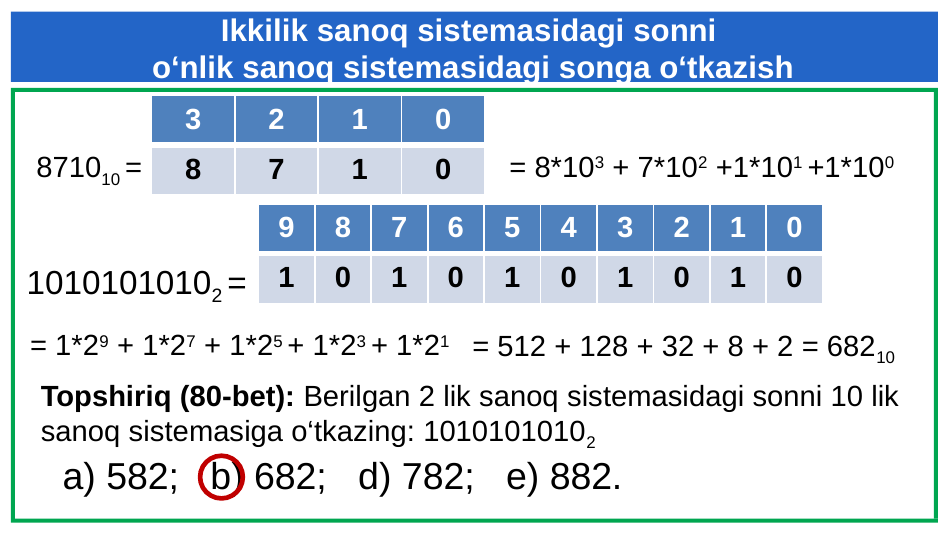

Ikkilik sanoq sistemasidagi sonni
o‘nlik sanoq sistemasidagi songa o‘tkazish
| 3 | 2 | 1 | 0 |
| --- | --- | --- | --- |
| 8 | 7 | 1 | 0 |
871010 =
= 8*103 + 7*102 +1*101 +1*100
| 9 | 8 | 7 | 6 | 5 | 4 | 3 | 2 | 1 | 0 |
| --- | --- | --- | --- | --- | --- | --- | --- | --- | --- |
| 1 | 0 | 1 | 0 | 1 | 0 | 1 | 0 | 1 | 0 |
10101010102 =
= 1*29 + 1*27 + 1*25 + 1*23 + 1*21
= 512 + 128 + 32 + 8 + 2 = 68210
Topshiriq (80-bet): Berilgan 2 lik sanoq sistemasidagi sonni 10 lik sanoq sistemasiga o‘tkazing: 10101010102
a) 582;   b) 682;   d) 782;   e) 882.